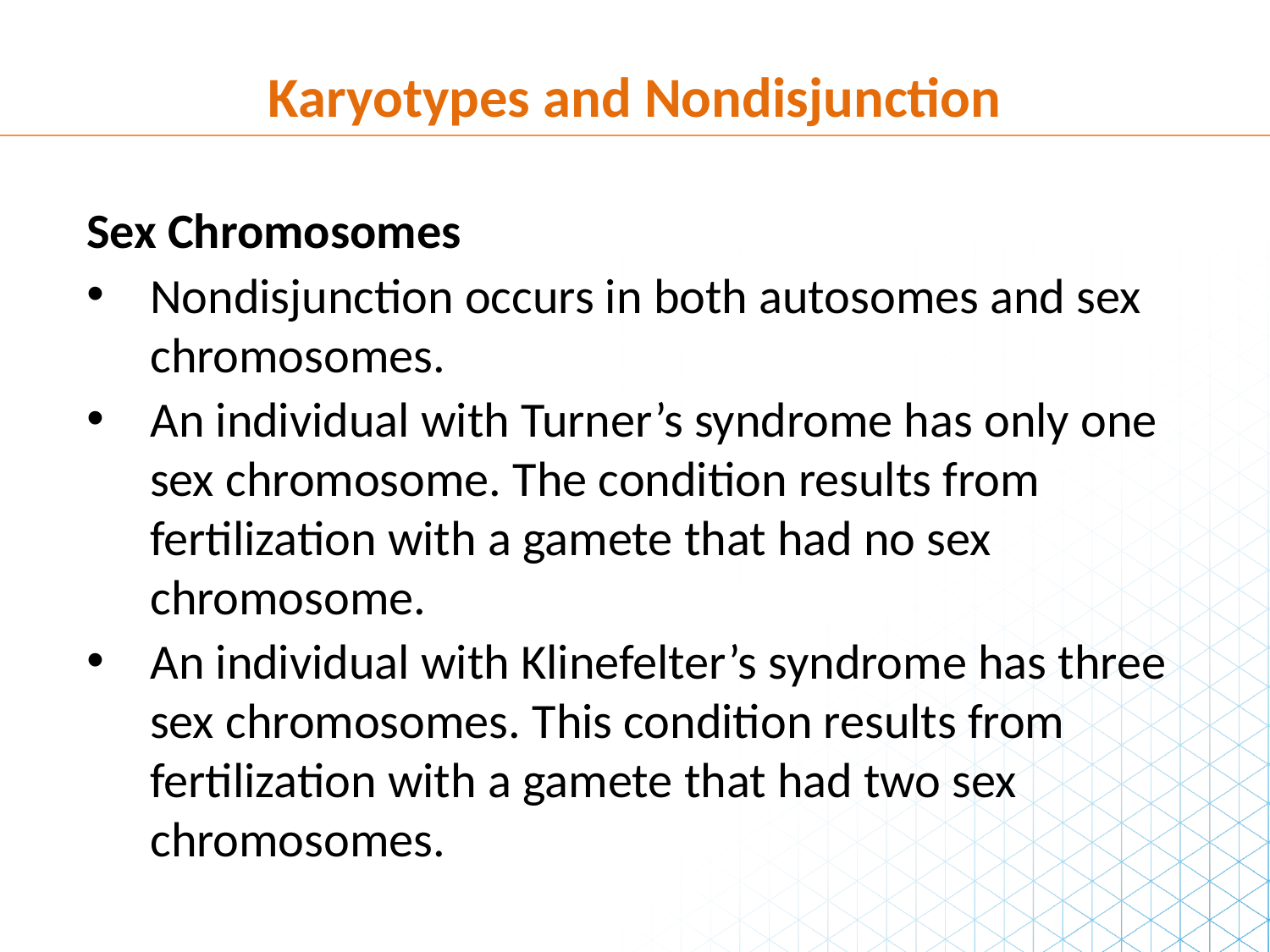

Karyotypes and Nondisjunction
Sex Chromosomes
Nondisjunction occurs in both autosomes and sex chromosomes.
An individual with Turner’s syndrome has only one sex chromosome. The condition results from fertilization with a gamete that had no sex chromosome.
An individual with Klinefelter’s syndrome has three sex chromosomes. This condition results from fertilization with a gamete that had two sex chromosomes.